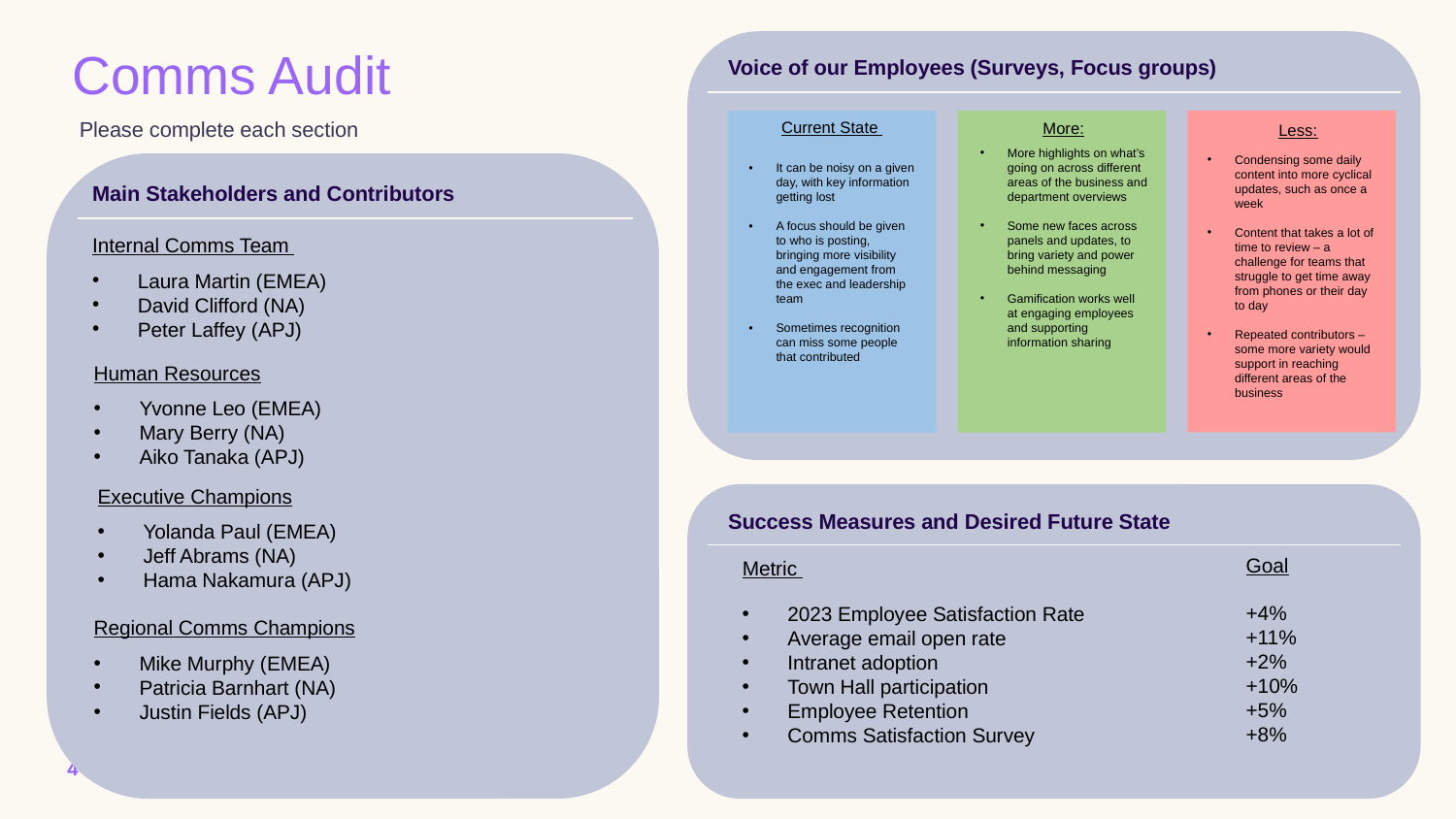

Comms Audit

Voice of our Employees (Surveys, Focus groups)
Please complete each section
Current State

More:
Less:
More highlights on what’s going on across different areas of the business and department overviews

Some new faces across panels and updates, to bring variety and power behind messaging

Gamification works well at engaging employees and supporting information sharing

Condensing some daily content into more cyclical updates, such as once a week

Content that takes a lot of time to review – a challenge for teams that struggle to get time away from phones or their day to day

Repeated contributors – some more variety would support in reaching different areas of the business

It can be noisy on a given day, with key information getting lost

A focus should be given to who is posting, bringing more visibility and engagement from the exec and leadership team

Sometimes recognition can miss some people that contributed

Main Stakeholders and Contributors
Internal Comms Team
Laura Martin (EMEA)
David Clifford (NA)
Peter Laffey (APJ)

Human Resources
Yvonne Leo (EMEA)
Mary Berry (NA)
Aiko Tanaka (APJ)

Executive Champions

Success Measures and Desired Future State
Yolanda Paul (EMEA)
Jeff Abrams (NA)
Hama Nakamura (APJ)

Goal
Metric
+4%
+11%
+2%
+10%
+5%
+8%
2023 Employee Satisfaction Rate
Average email open rate
Intranet adoption
Town Hall participation
Employee Retention
Comms Satisfaction Survey
Regional Comms Champions
Mike Murphy (EMEA)
Patricia Barnhart (NA)
Justin Fields (APJ)